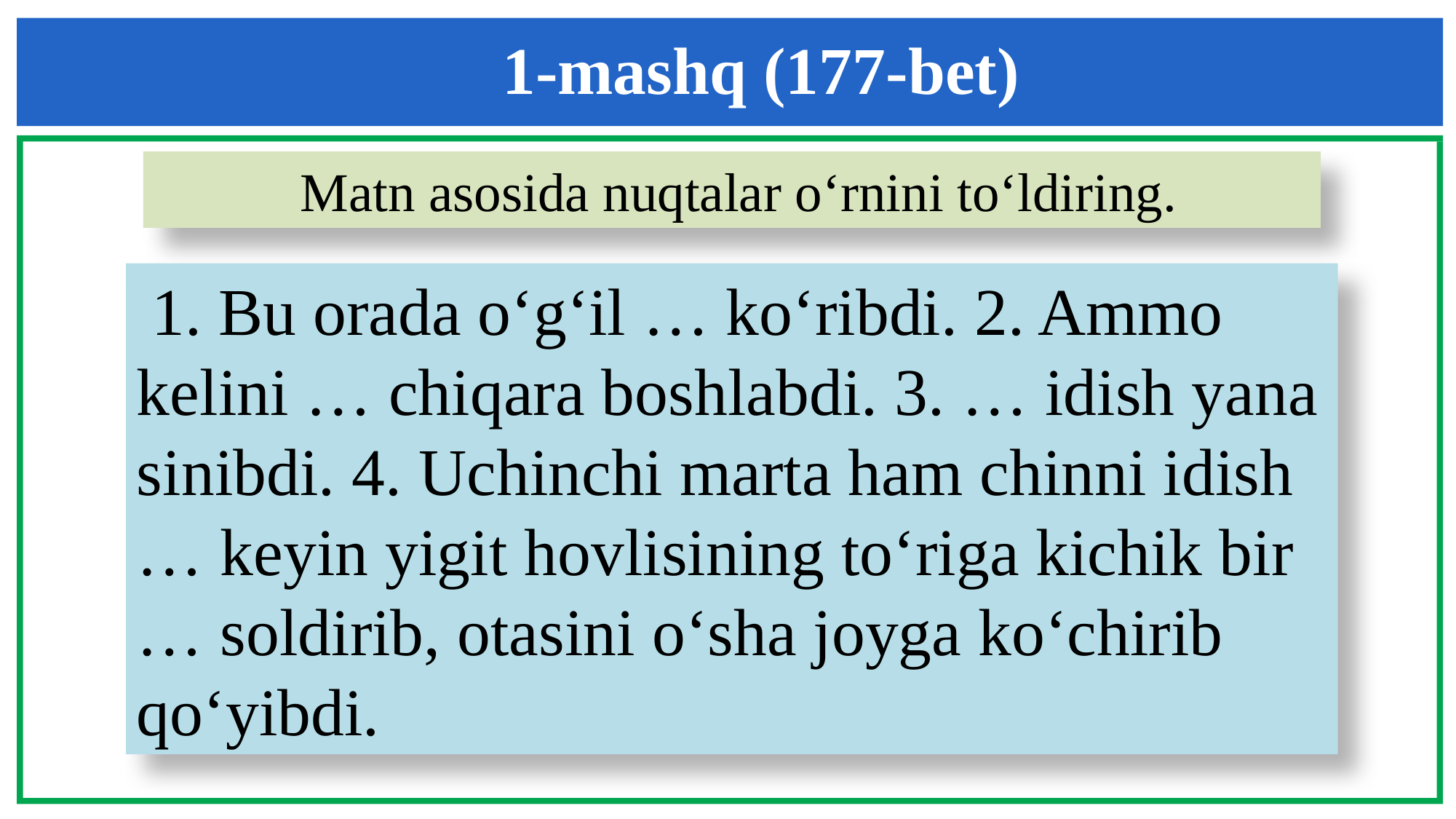

1-mashq (177-bet)
 Matn asosida nuqtalar o‘rnini to‘ldiring.
 1. Bu orada o‘g‘il … ko‘ribdi. 2. Ammo kelini … chiqara boshlabdi. 3. … idish yana sinibdi. 4. Uchinchi marta ham chinni idish … keyin yigit hovlisining to‘riga kichik bir … soldirib, otasini o‘sha joyga ko‘chirib qo‘yibdi.